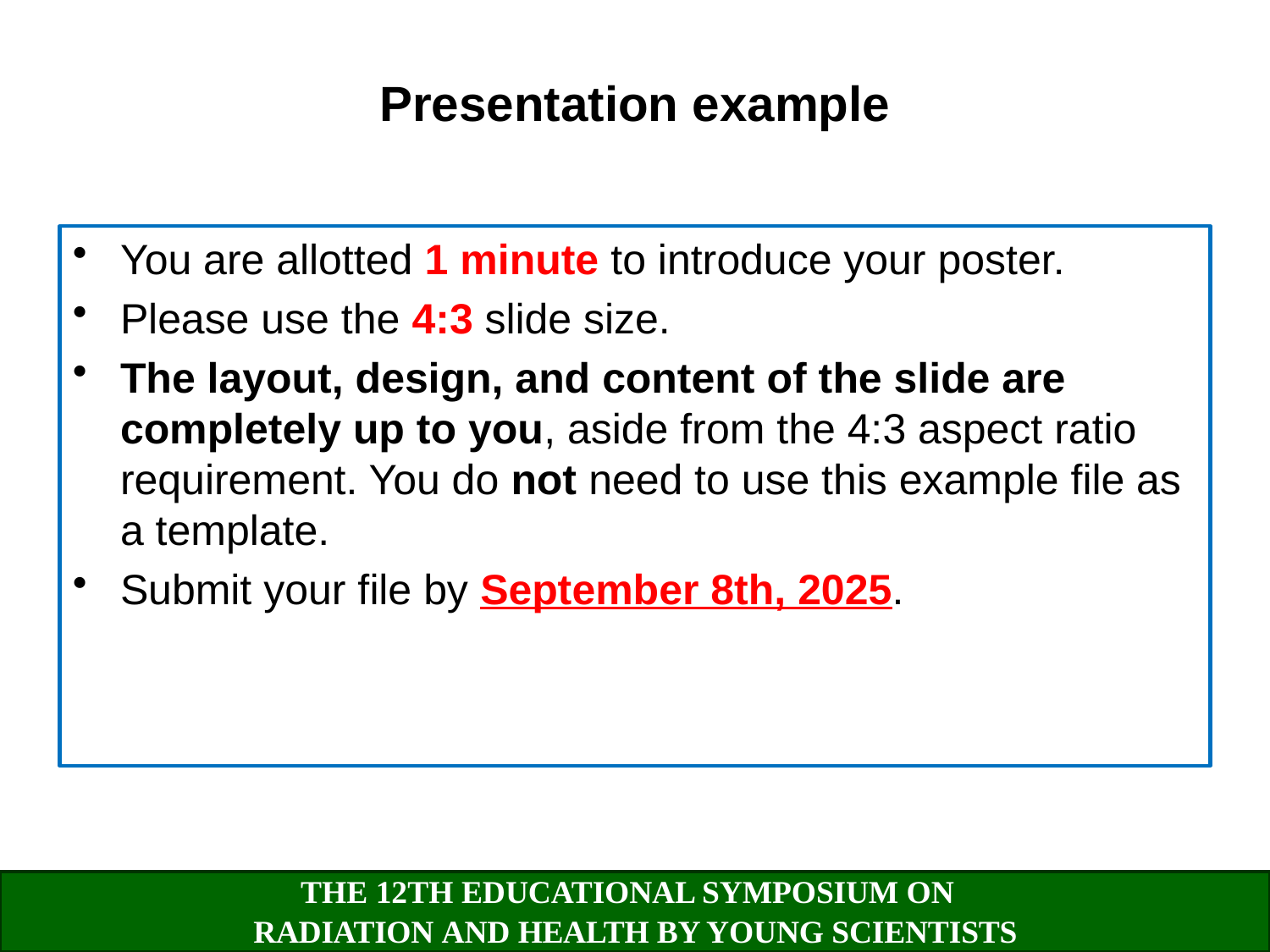

# Presentation example
You are allotted 1 minute to introduce your poster.
Please use the 4:3 slide size.
The layout, design, and content of the slide are completely up to you, aside from the 4:3 aspect ratio requirement. You do not need to use this example file as a template.
Submit your file by September 8th, 2025.
THE 12TH EDUCATIONAL SYMPOSIUM ON
RADIATION AND HEALTH BY YOUNG SCIENTISTS